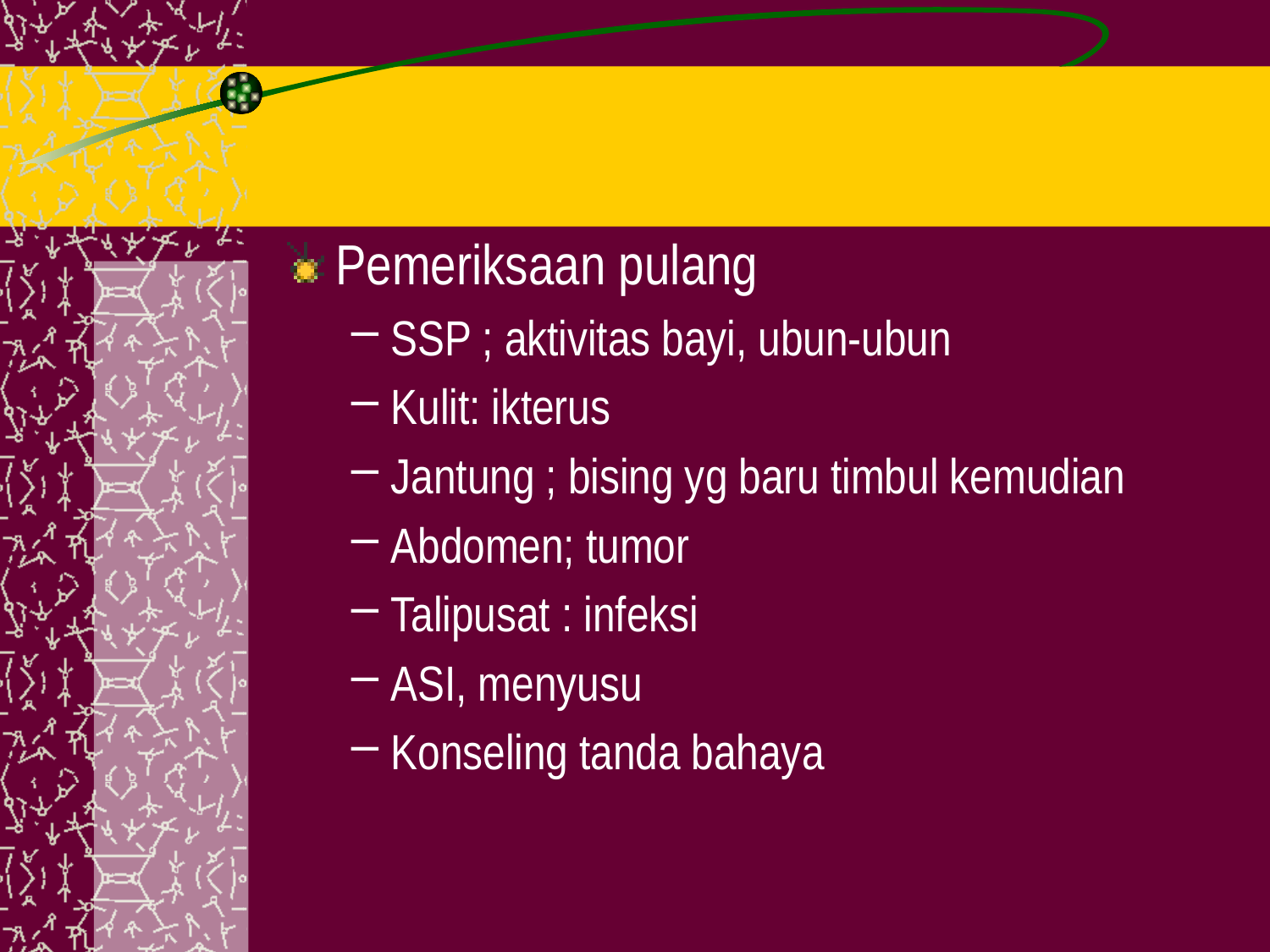

Pemeriksaan pulang
SSP ; aktivitas bayi, ubun-ubun
Kulit: ikterus
Jantung ; bising yg baru timbul kemudian
Abdomen; tumor
Talipusat : infeksi
ASI, menyusu
Konseling tanda bahaya